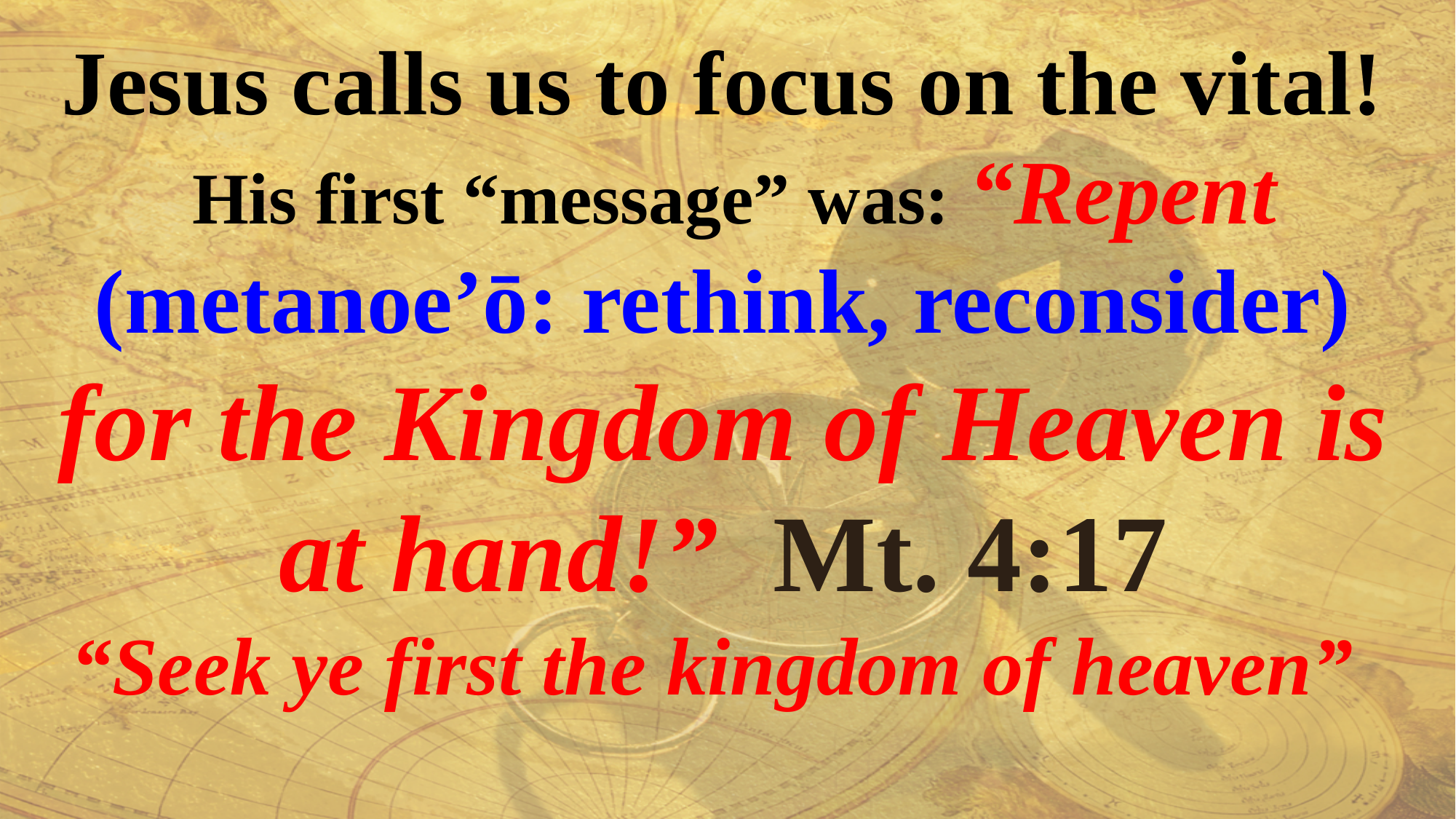

Jesus calls us to focus on the vital!
 His first “message” was: “Repent
(metanoe’ō: rethink, reconsider)
for the Kingdom of Heaven is at hand!”  Mt. 4:17
“Seek ye first the kingdom of heaven”